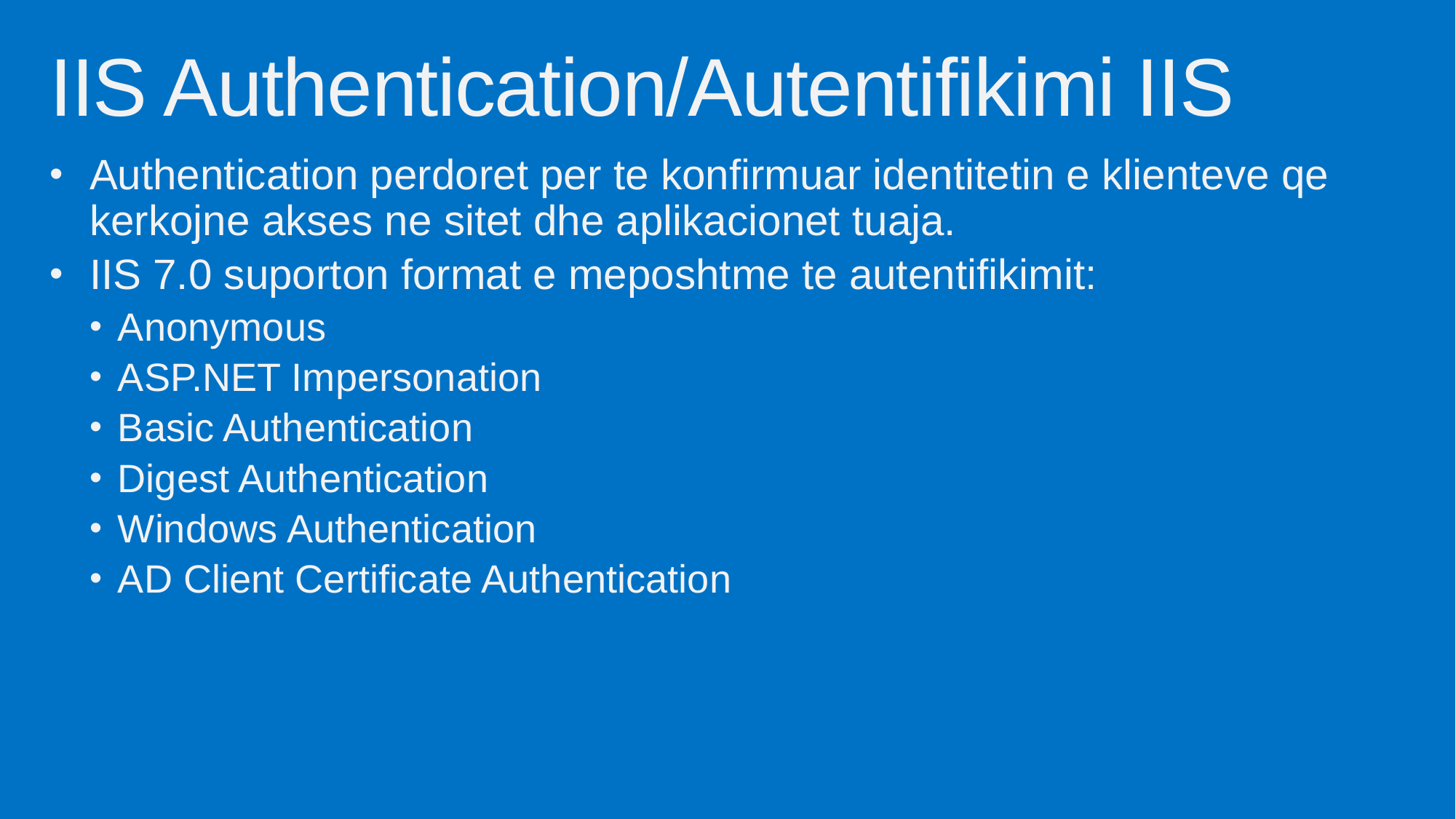

# IIS Authentication/Autentifikimi IIS
Authentication perdoret per te konfirmuar identitetin e klienteve qe kerkojne akses ne sitet dhe aplikacionet tuaja.
IIS 7.0 suporton format e meposhtme te autentifikimit:
Anonymous
ASP.NET Impersonation
Basic Authentication
Digest Authentication
Windows Authentication
AD Client Certificate Authentication